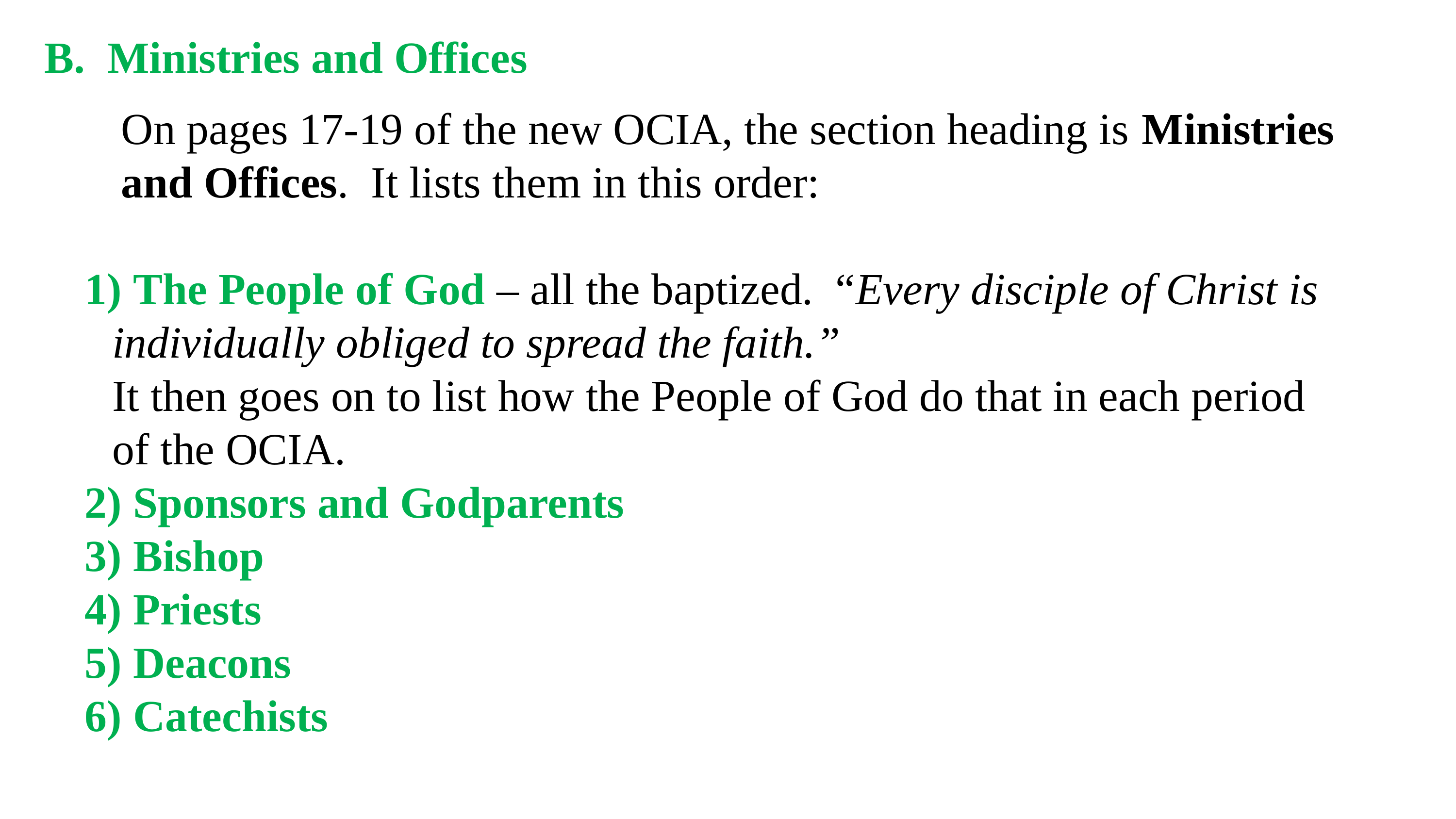

B.  Ministries and Offices
On pages 17-19 of the new OCIA, the section heading is Ministries and Offices.  It lists them in this order:

 The People of God – all the baptized.  “Every disciple of Christ is individually obliged to spread the faith.”
It then goes on to list how the People of God do that in each period of the OCIA.
 Sponsors and Godparents
 Bishop
 Priests
 Deacons
 Catechists